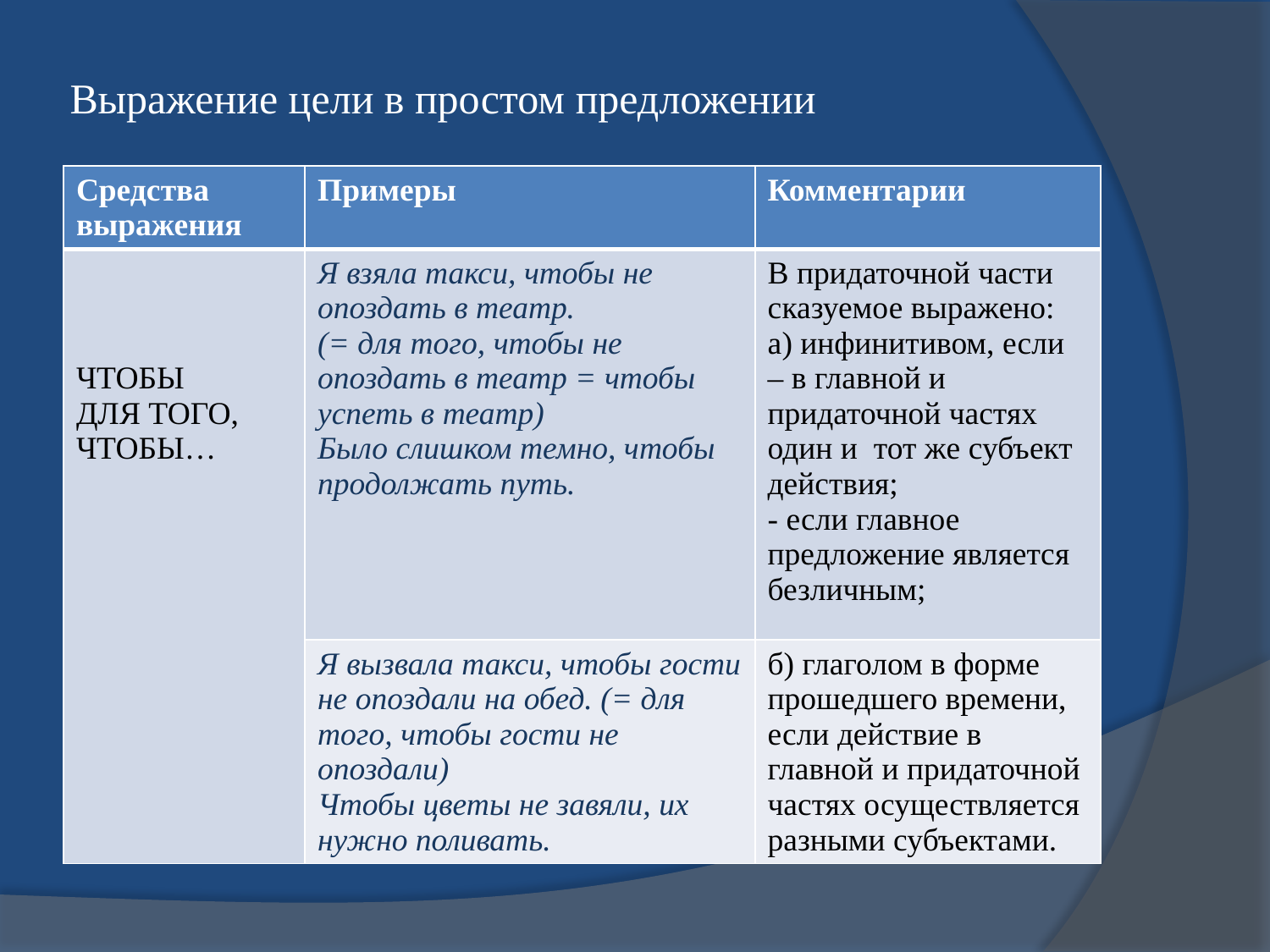

# Выражение цели в простом предложении
| Средства выражения | Примеры | Комментарии |
| --- | --- | --- |
| ЧТОБЫ ДЛЯ ТОГО, ЧТОБЫ… | Я взяла такси, чтобы не опоздать в театр. (= для того, чтобы не опоздать в театр = чтобы успеть в театр) Было слишком темно, чтобы продолжать путь. | В придаточной части сказуемое выражено: а) инфинитивом, если – в главной и придаточной частях один и тот же субъект действия; - если главное предложение является безличным; |
|  | Я вызвала такси, чтобы гости не опоздали на обед. (= для того, чтобы гости не опоздали) Чтобы цветы не завяли, их нужно поливать. | б) глаголом в форме прошедшего времени, если действие в главной и придаточной частях осуществляется разными субъектами. |